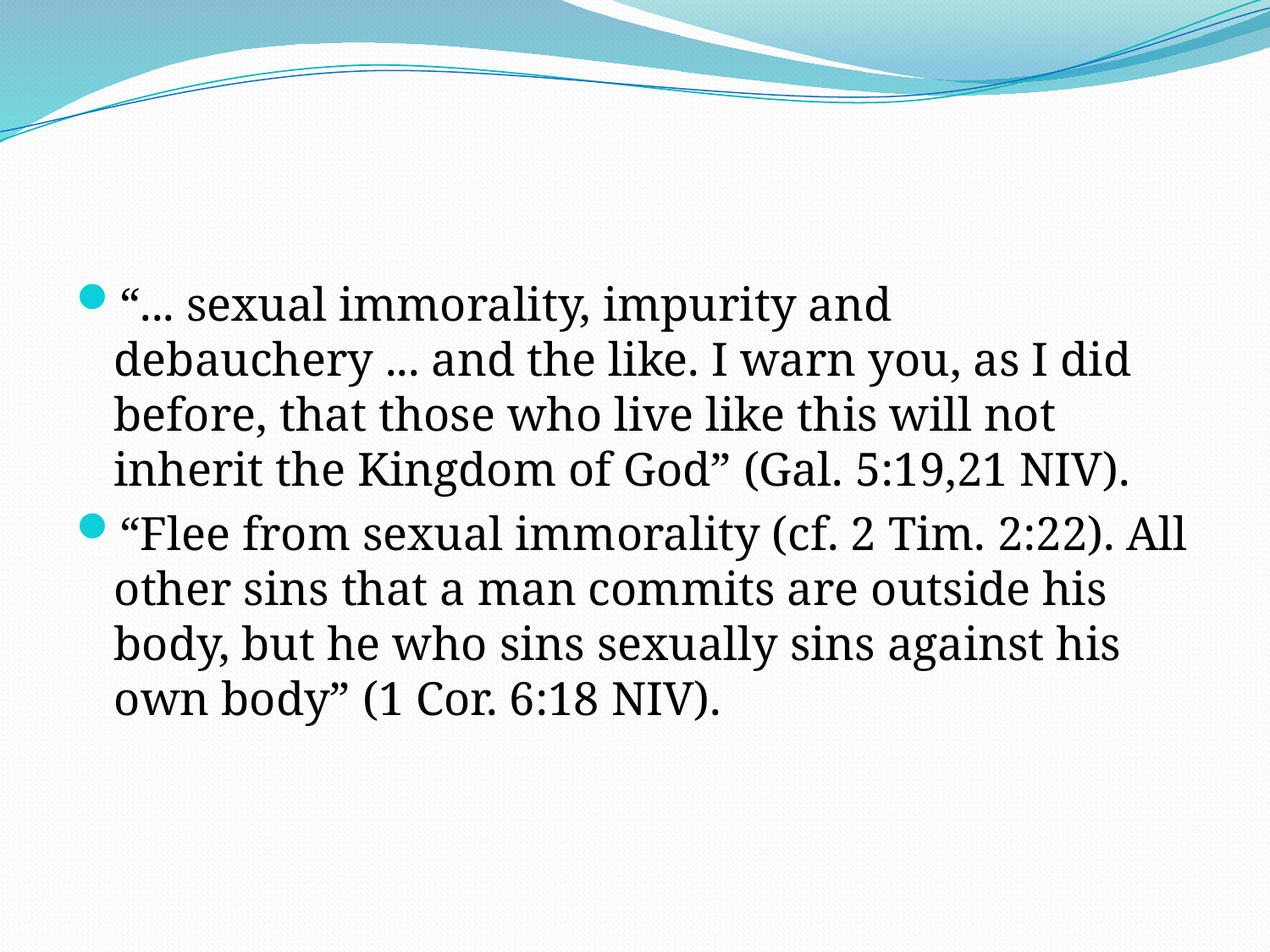

#
“... sexual immorality, impurity and debauchery ... and the like. I warn you, as I did before, that those who live like this will not inherit the Kingdom of God” (Gal. 5:19,21 NIV).
“Flee from sexual immorality (cf. 2 Tim. 2:22). All other sins that a man commits are outside his body, but he who sins sexually sins against his own body” (1 Cor. 6:18 NIV).